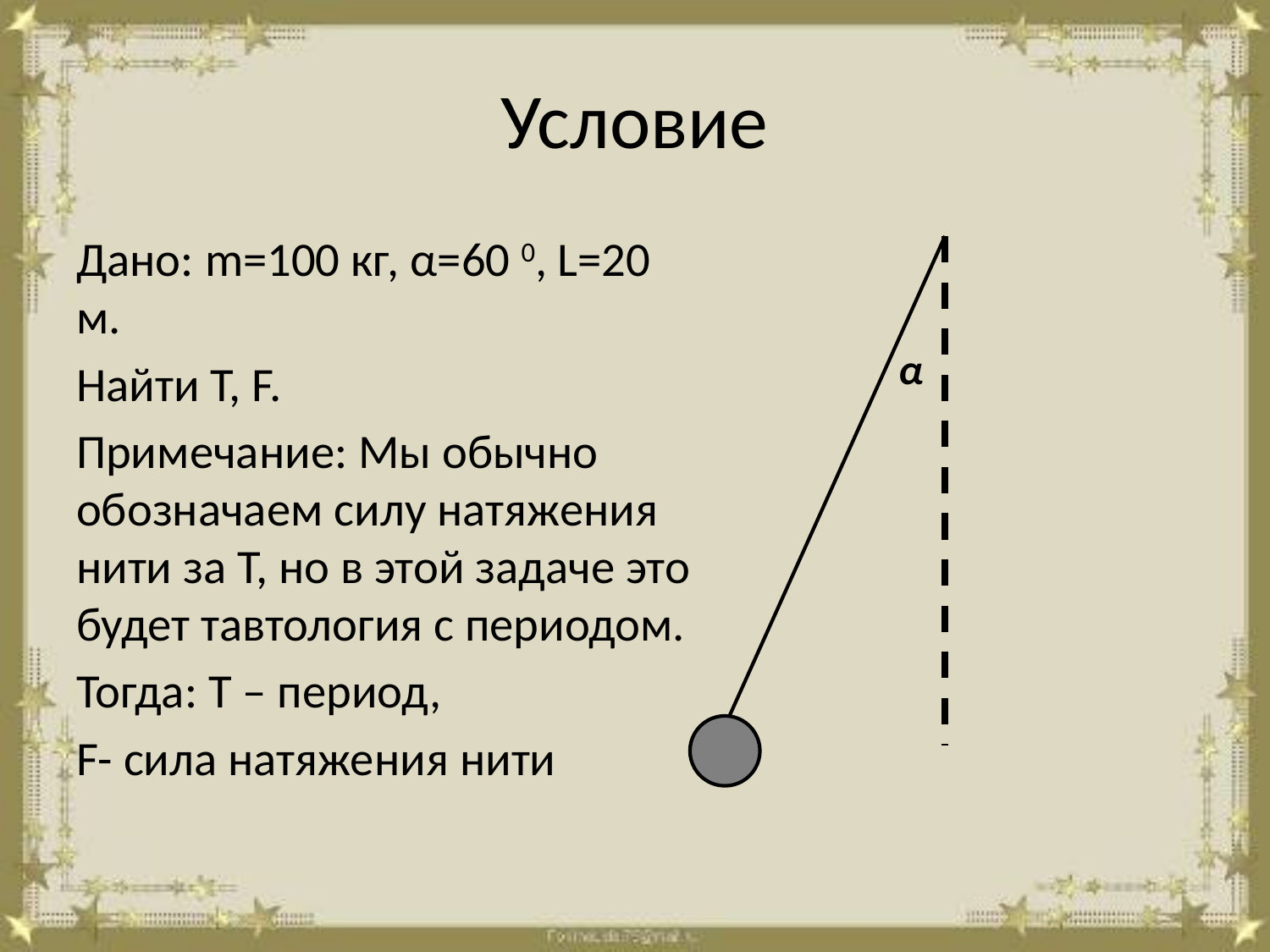

# Условие
Дано: m=100 кг, α=60 0, L=20 м.
Найти T, F.
Примечание: Мы обычно обозначаем силу натяжения нити за T, но в этой задаче это будет тавтология с периодом.
Тогда: T – период,
F- сила натяжения нити

α